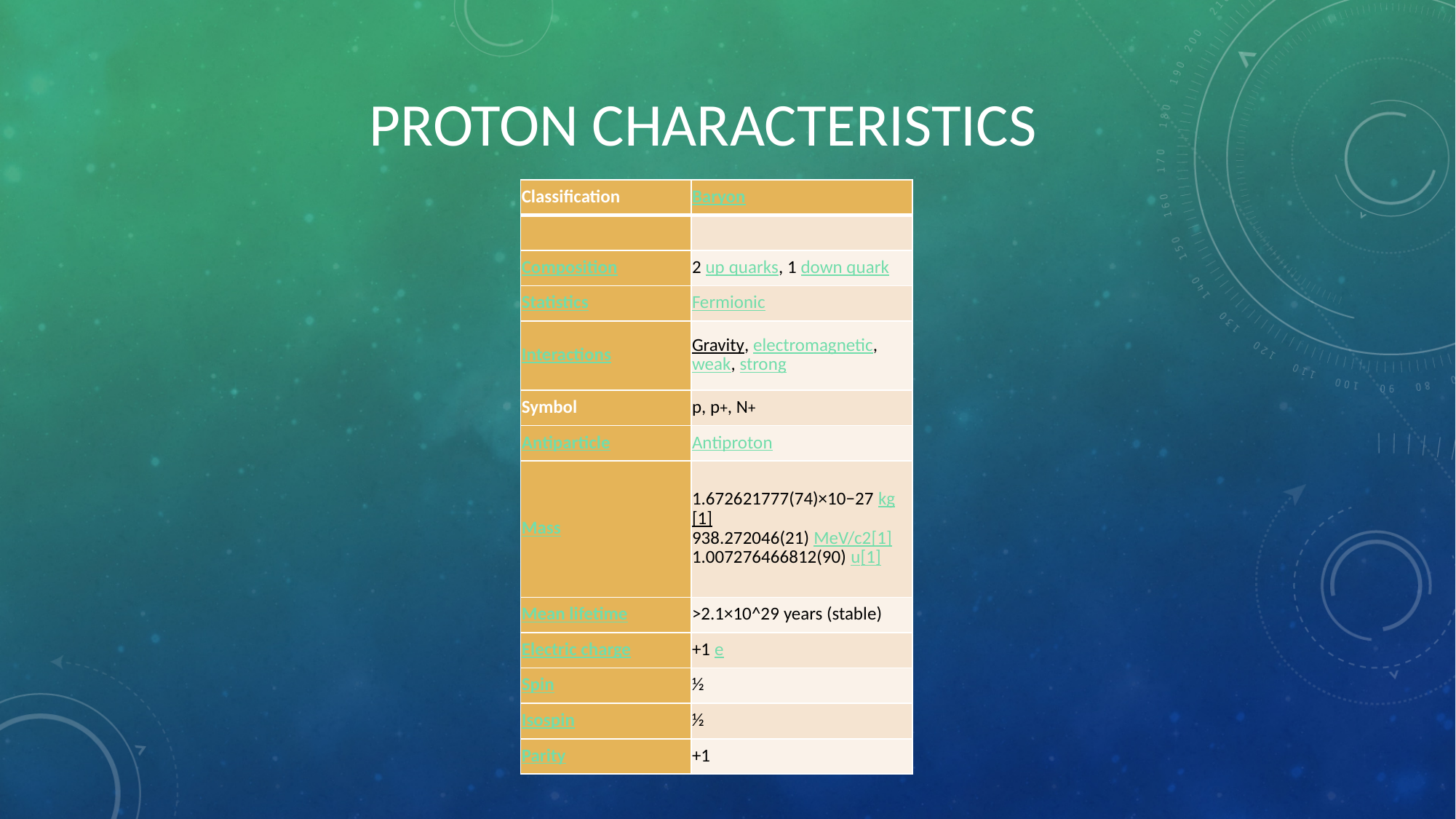

# Proton Characteristics
| Classification | Baryon |
| --- | --- |
|  |  |
| Composition | 2 up quarks, 1 down quark |
| Statistics | Fermionic |
| Interactions | Gravity, electromagnetic, weak, strong |
| Symbol | p, p+, N+ |
| Antiparticle | Antiproton |
| Mass | 1.672621777(74)×10−27 kg[1] 938.272046(21) MeV/c2[1] 1.007276466812(90) u[1] |
| Mean lifetime | >2.1×10^29 years (stable) |
| Electric charge | +1 e |
| Spin | 1⁄2 |
| Isospin | 1⁄2 |
| Parity | +1 |